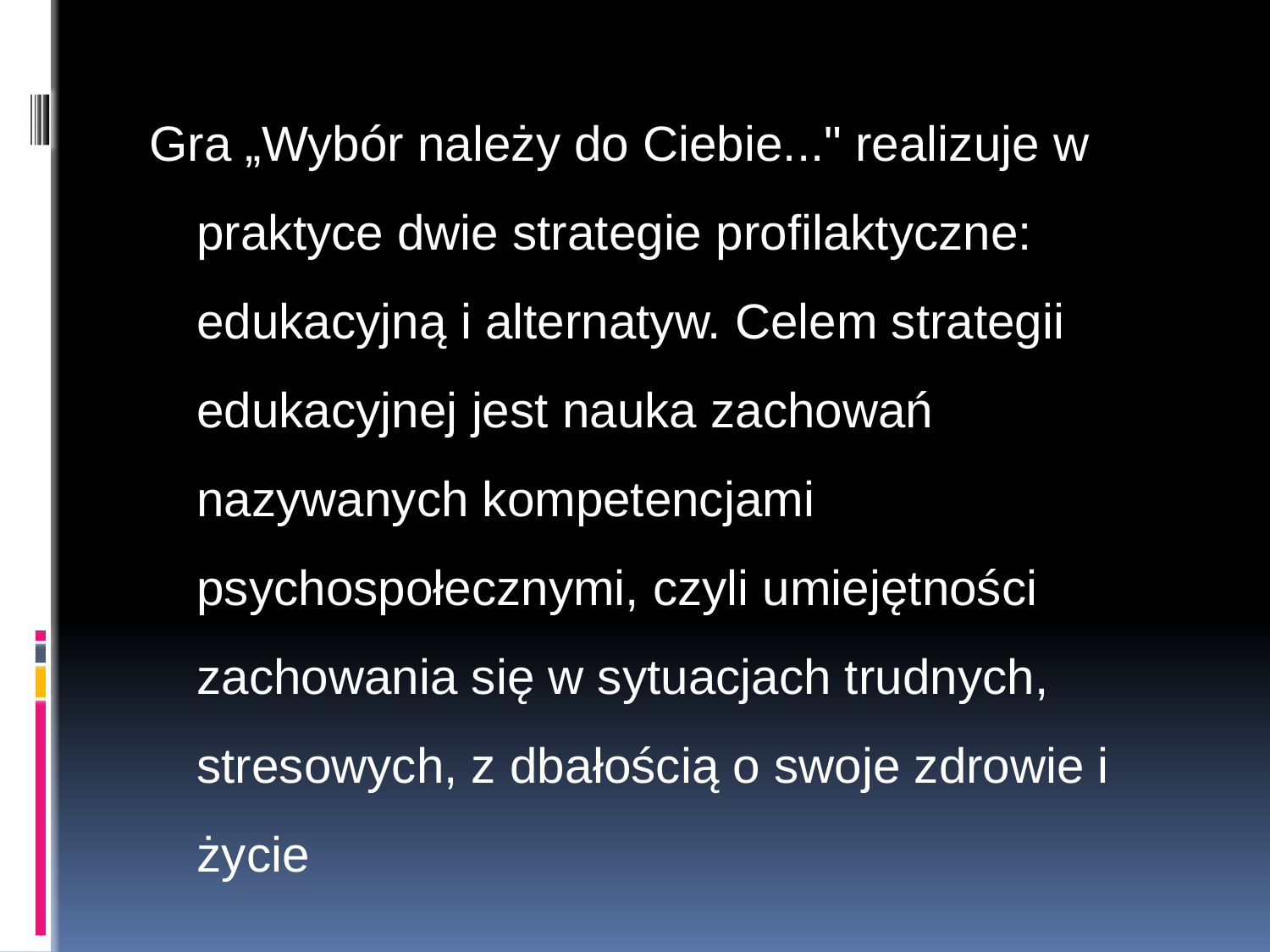

Gra „Wybór należy do Ciebie..." realizuje w praktyce dwie strategie profilaktyczne: edukacyjną i alternatyw. Celem strategii edukacyjnej jest nauka zachowań nazywanych kompetencjami psychospołecznymi, czyli umiejętności zachowania się w sytuacjach trudnych, stresowych, z dba­łością o swoje zdrowie i życie